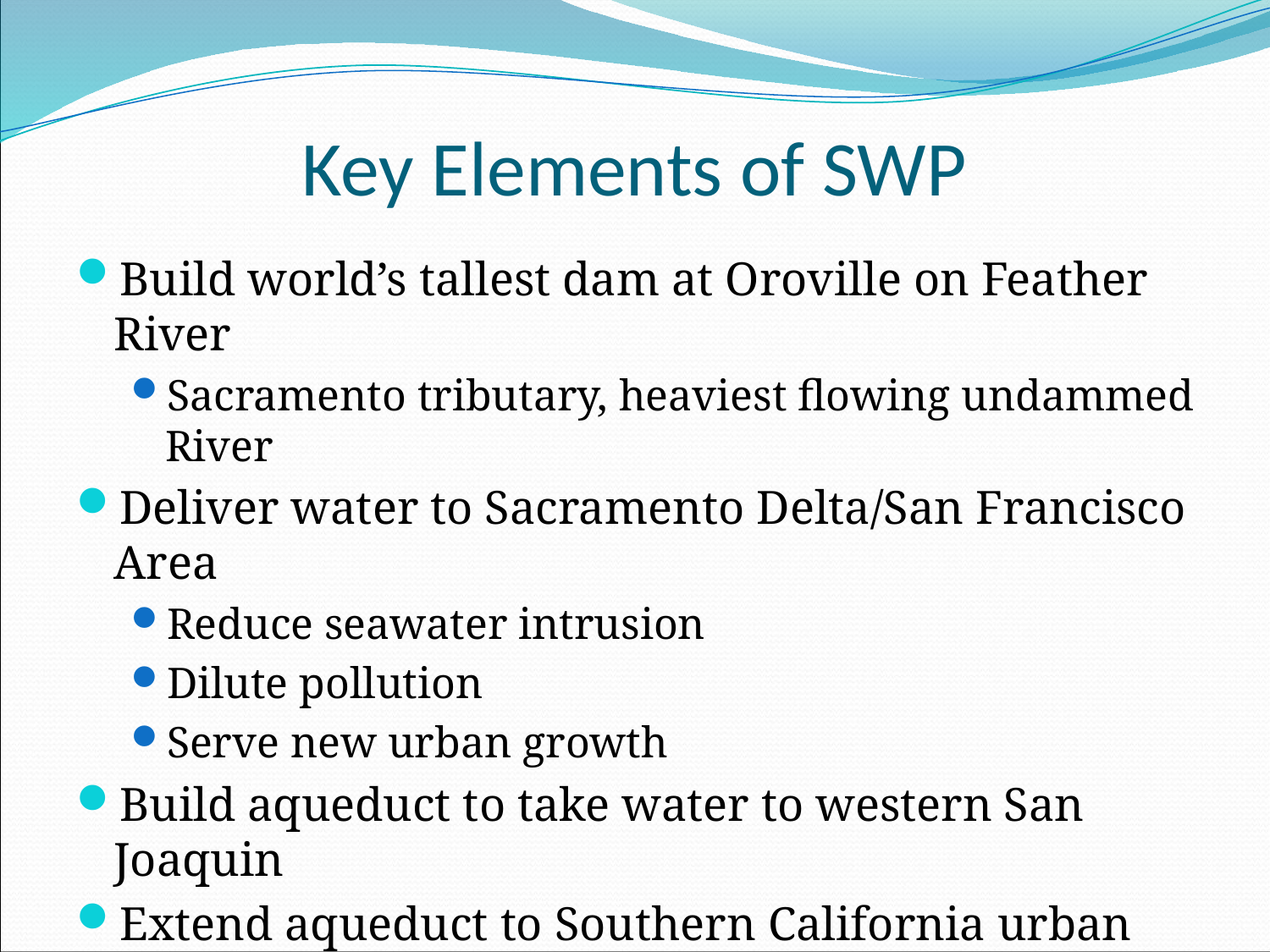

# Key Elements of SWP
Build world’s tallest dam at Oroville on Feather River
Sacramento tributary, heaviest flowing undammed River
Deliver water to Sacramento Delta/San Francisco Area
Reduce seawater intrusion
Dilute pollution
Serve new urban growth
Build aqueduct to take water to western San Joaquin
Extend aqueduct to Southern California urban areas
Had to go over Tehachapis mountains